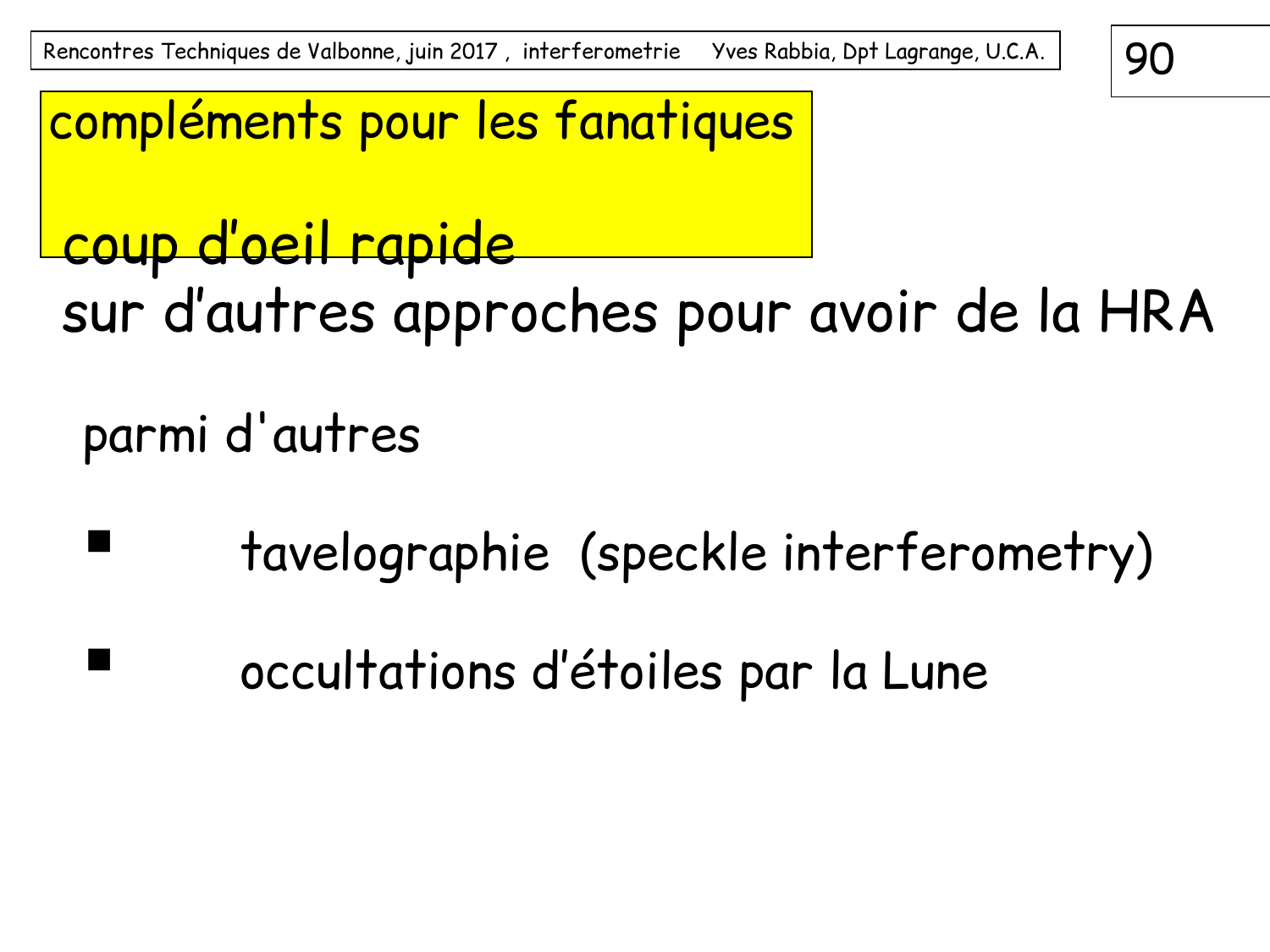

# compléments pour les fanatiques
coup d’oeil rapide
sur d’autres approches pour avoir de la HRA
parmi d'autres

 	tavelographie  (speckle interferometry)

 	occultations d’étoiles par la Lune